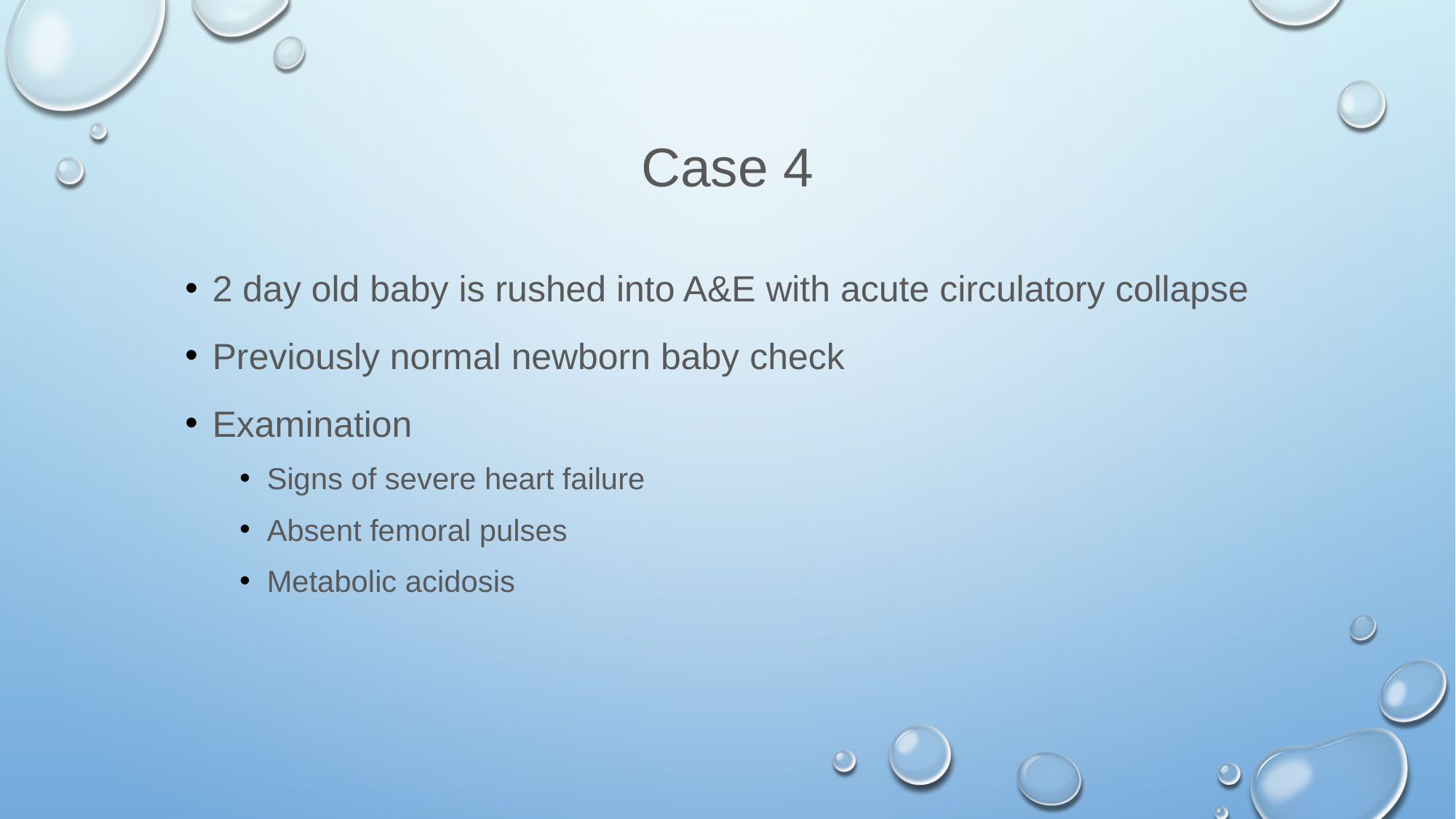

# Case 4
2 day old baby is rushed into A&E with acute circulatory collapse
Previously normal newborn baby check
Examination
Signs of severe heart failure
Absent femoral pulses
Metabolic acidosis